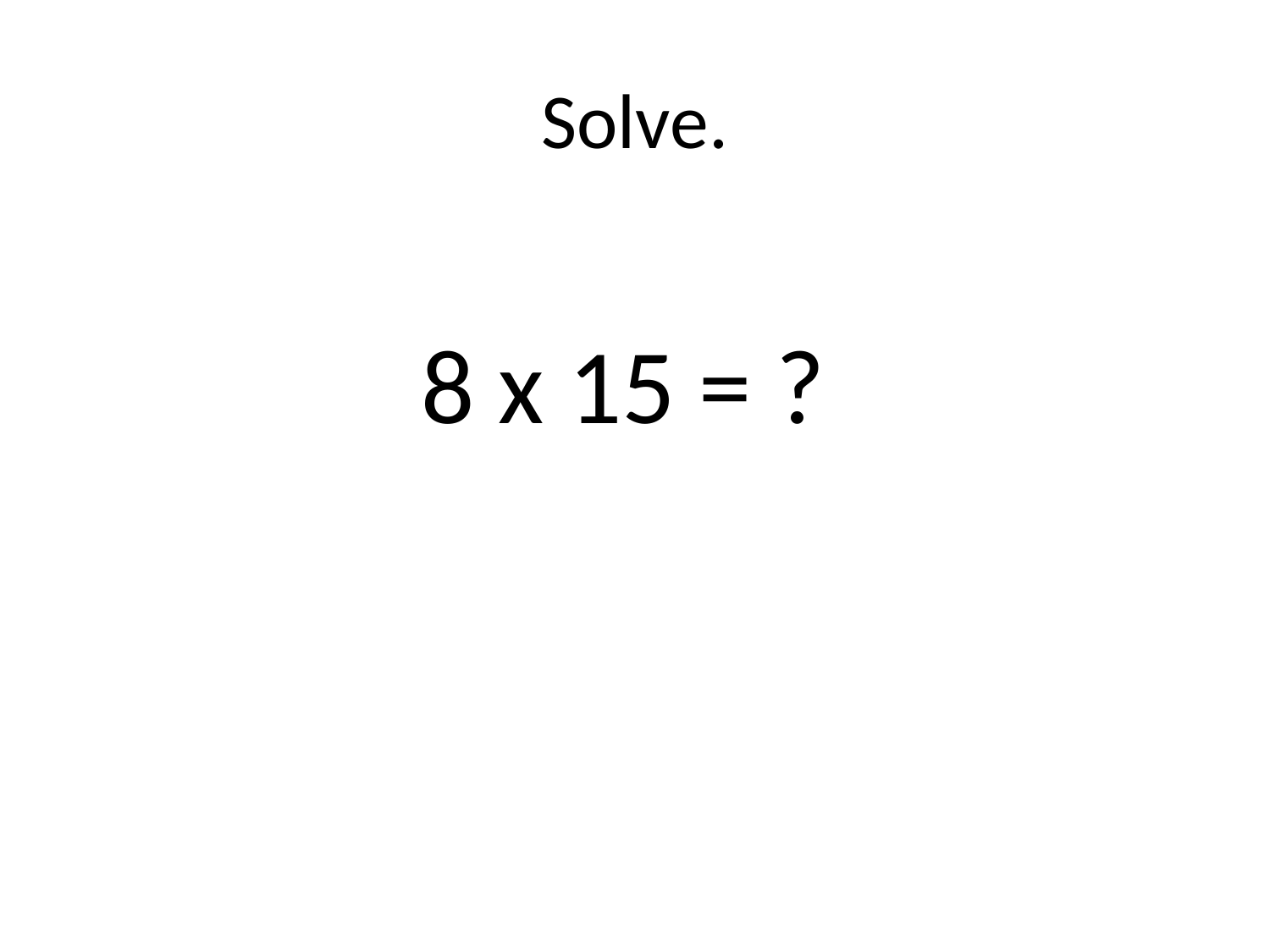

# Solve.

8 x 15 = ?